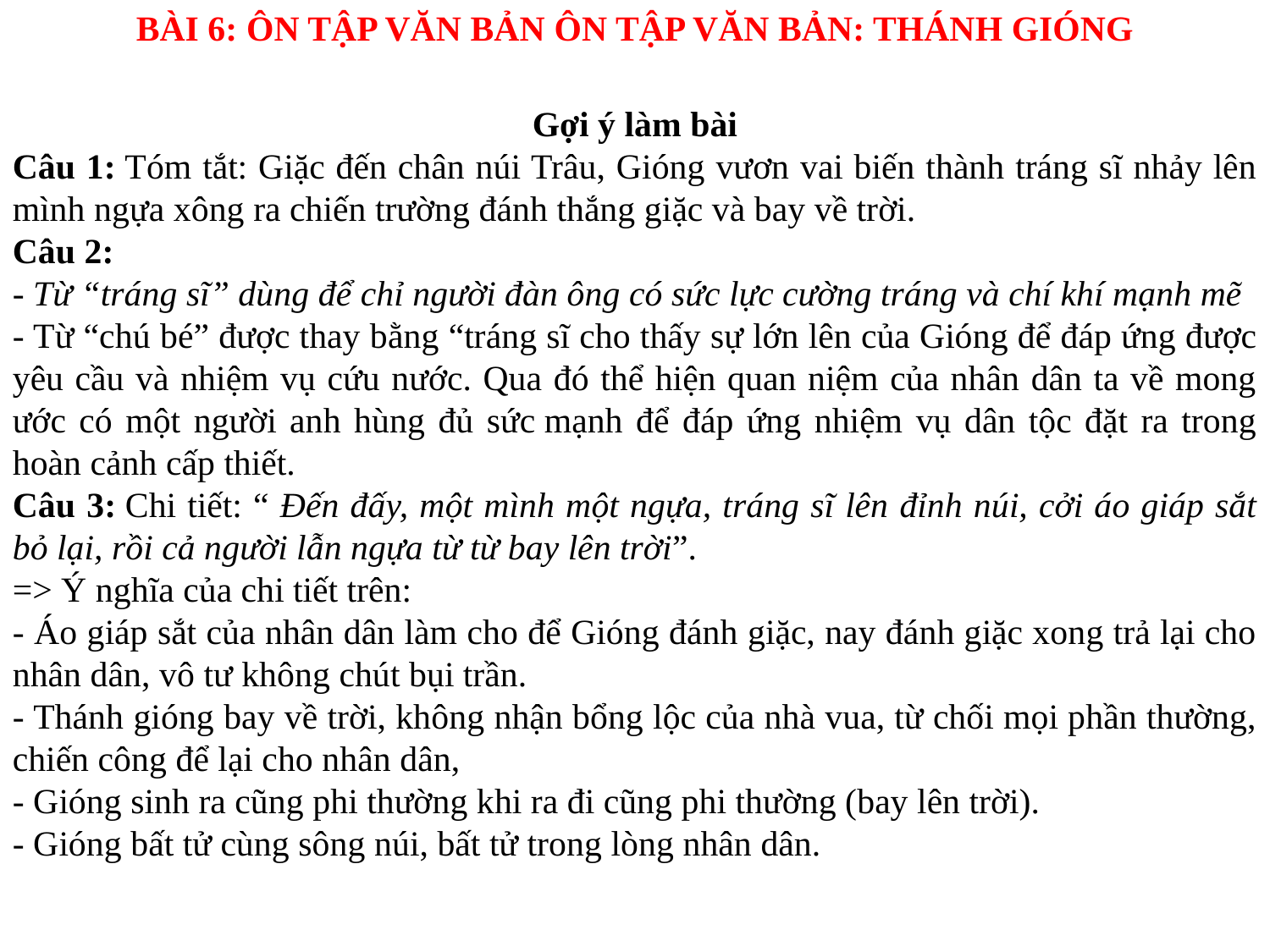

BÀI 6: ÔN TẬP VĂN BẢN ÔN TẬP VĂN BẢN: THÁNH GIÓNG

Gợi ý làm bài
Câu 1: Tóm tắt: Giặc đến chân núi Trâu, Gióng vươn vai biến thành tráng sĩ nhảy lên mình ngựa xông ra chiến trường đánh thắng giặc và bay về trời.
Câu 2:
- Từ “tráng sĩ” dùng để chỉ người đàn ông có sức lực cường tráng và chí khí mạnh mẽ
- Từ “chú bé” được thay bằng “tráng sĩ cho thấy sự lớn lên của Gióng để đáp ứng được yêu cầu và nhiệm vụ cứu nước. Qua đó thể hiện quan niệm của nhân dân ta về mong ước có một người anh hùng đủ sức mạnh để đáp ứng nhiệm vụ dân tộc đặt ra trong hoàn cảnh cấp thiết.
Câu 3: Chi tiết: “ Đến đấy, một mình một ngựa, tráng sĩ lên đỉnh núi, cởi áo giáp sắt bỏ lại, rồi cả người lẫn ngựa từ từ bay lên trời”.
=> Ý nghĩa của chi tiết trên:
- Áo giáp sắt của nhân dân làm cho để Gióng đánh giặc, nay đánh giặc xong trả lại cho nhân dân, vô tư không chút bụi trần.
- Thánh gióng bay về trời, không nhận bổng lộc của nhà vua, từ chối mọi phần thường, chiến công để lại cho nhân dân,
- Gióng sinh ra cũng phi thường khi ra đi cũng phi thường (bay lên trời).
- Gióng bất tử cùng sông núi, bất tử trong lòng nhân dân.